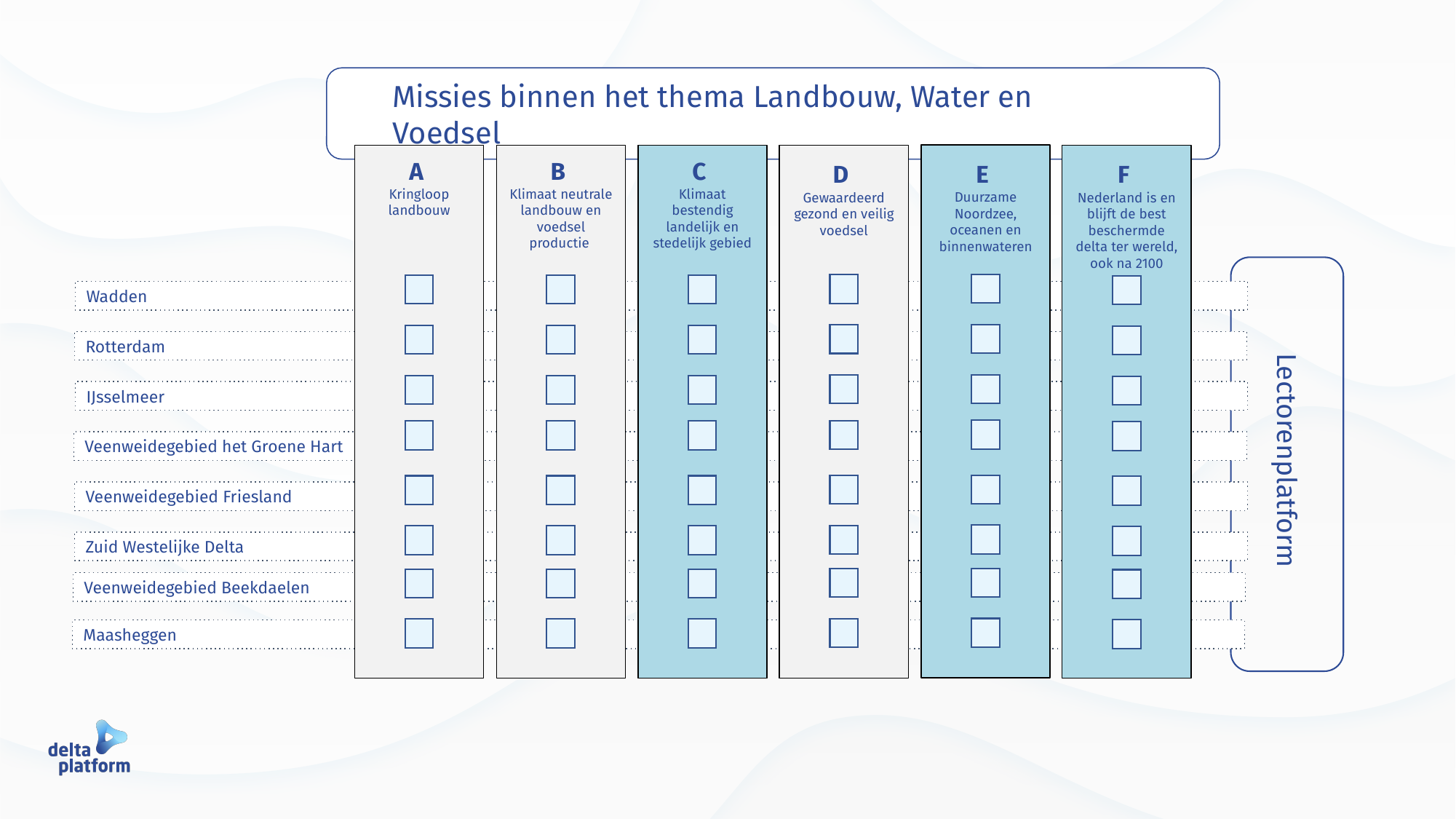

E
Duurzame Noordzee, oceanen en binnenwateren
D
Gewaardeerd gezond en veilig voedsel
A
Kringloop
landbouw
B
Klimaat neutrale landbouw en voedsel productie
C
Klimaat
bestendig landelijk en stedelijk gebied
F
Nederland is en blijft de best beschermde delta ter wereld, ook na 2100
Wadden
Rotterdam
IJsselmeer
Veenweidegebied het Groene Hart
Veenweidegebied Friesland
Zuid Westelijke Delta
Lectorenplatform
Missies binnen het thema Landbouw, Water en Voedsel

Veenweidegebied Beekdaelen
Maasheggen